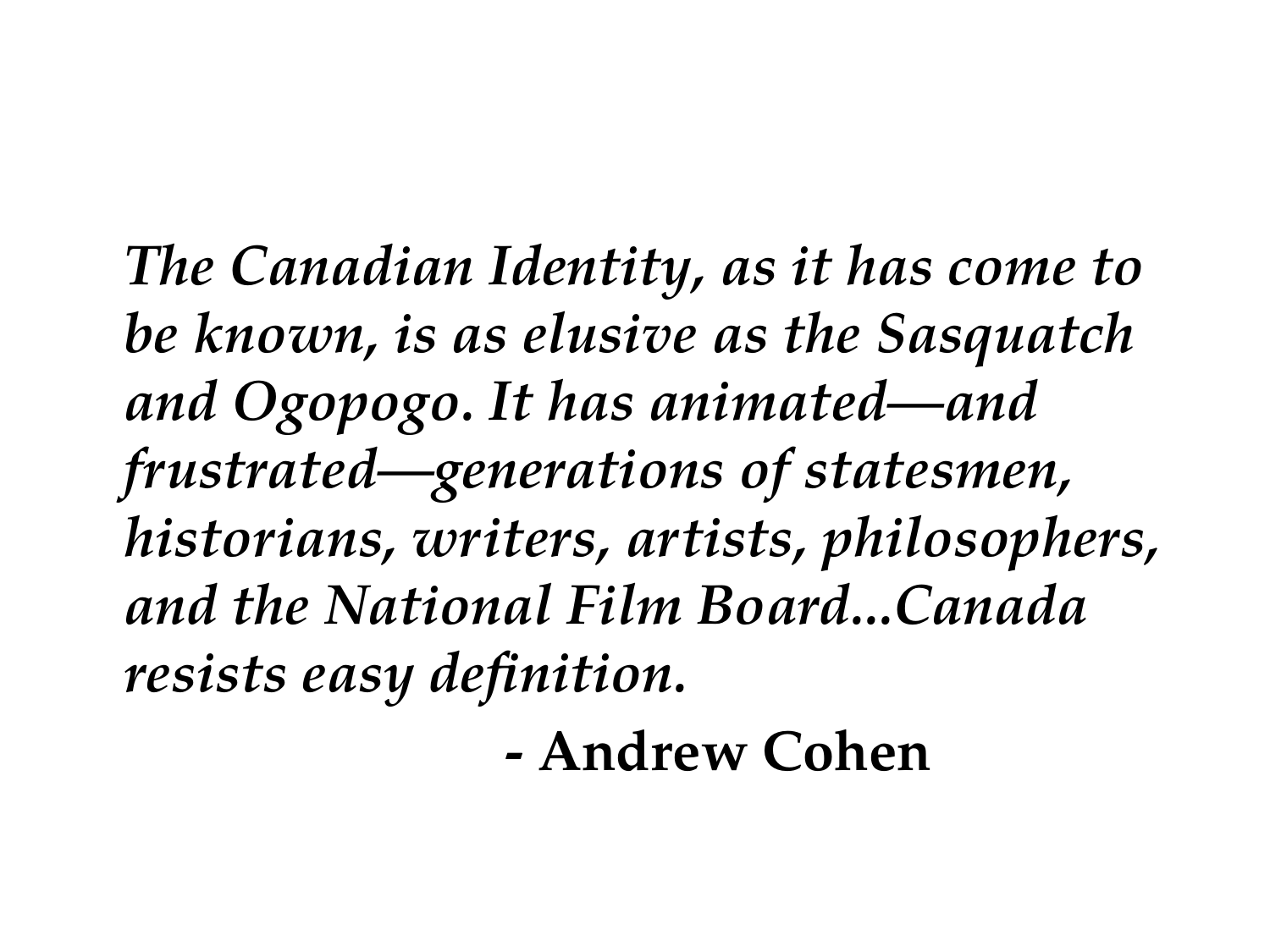

#
The Canadian Identity, as it has come to be known, is as elusive as the Sasquatch and Ogopogo. It has animated—and frustrated—generations of statesmen, historians, writers, artists, philosophers, and the National Film Board...Canada resists easy definition.
				- Andrew Cohen